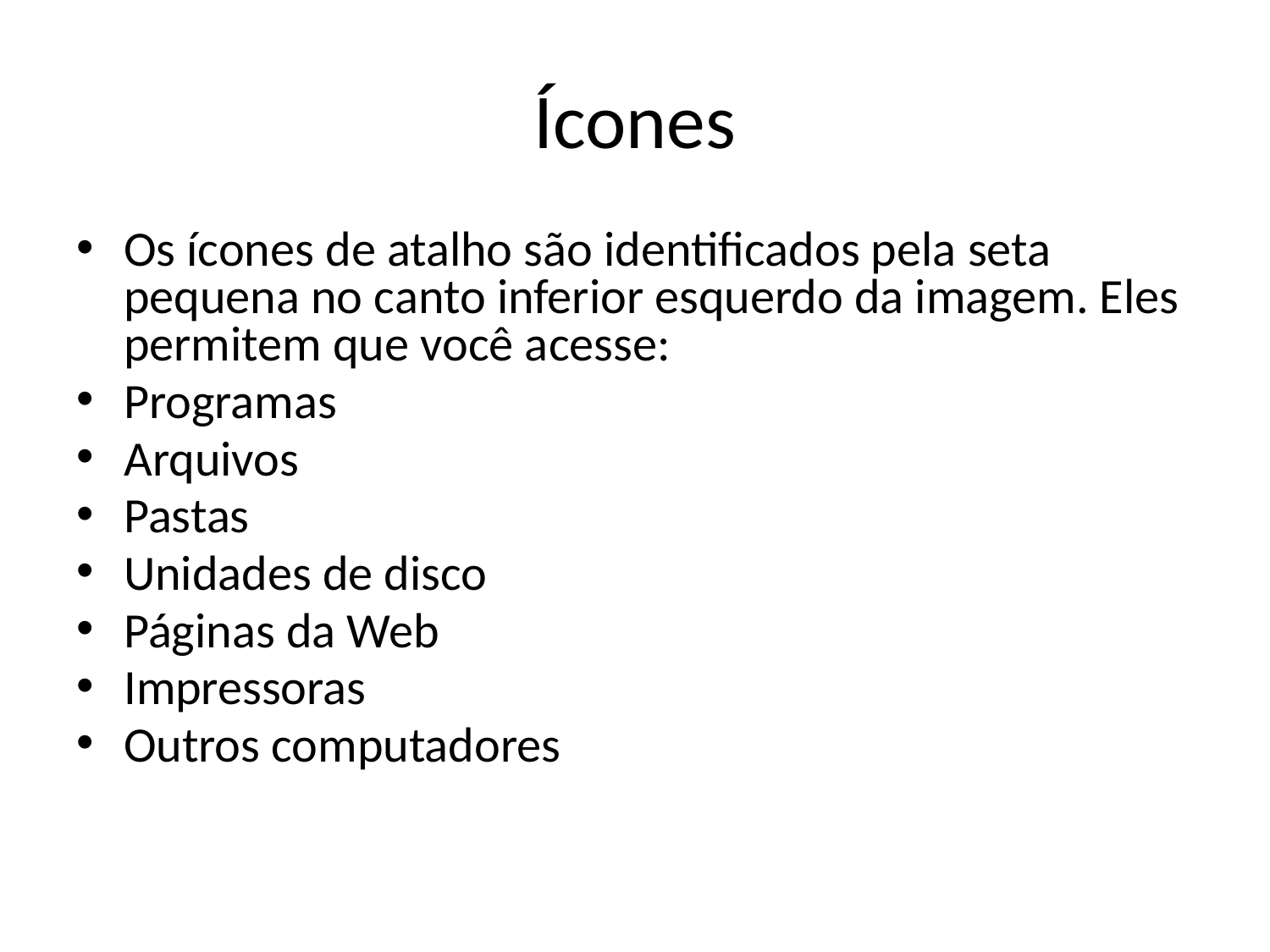

# Ícones
Os ícones de atalho são identificados pela seta pequena no canto inferior esquerdo da imagem. Eles permitem que você acesse:
Programas
Arquivos
Pastas
Unidades de disco
Páginas da Web
Impressoras
Outros computadores